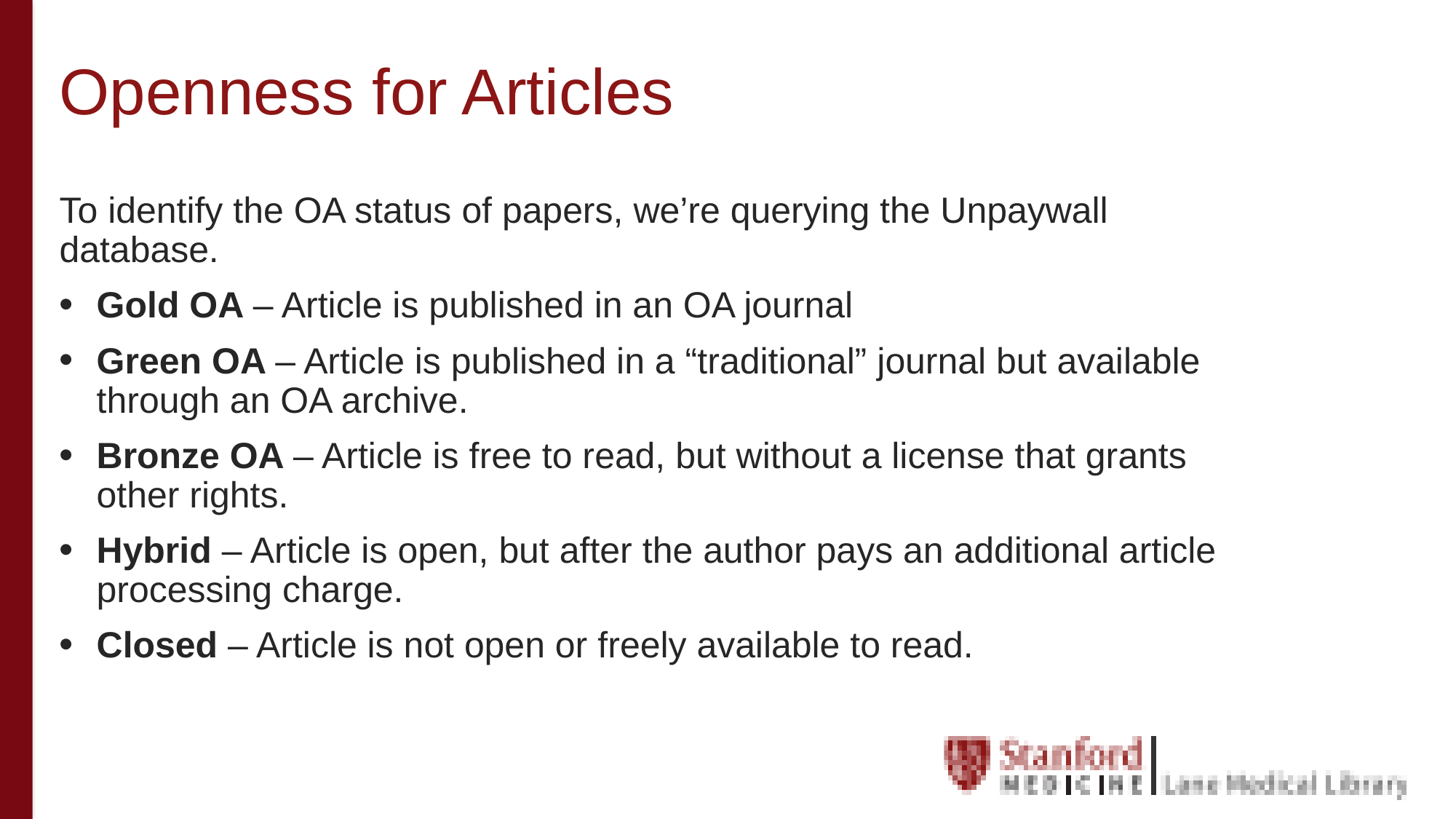

# Openness for Articles
To identify the OA status of papers, we’re querying the Unpaywall database.
Gold OA – Article is published in an OA journal
Green OA – Article is published in a “traditional” journal but available through an OA archive.
Bronze OA – Article is free to read, but without a license that grants other rights.
Hybrid – Article is open, but after the author pays an additional article processing charge.
Closed – Article is not open or freely available to read.